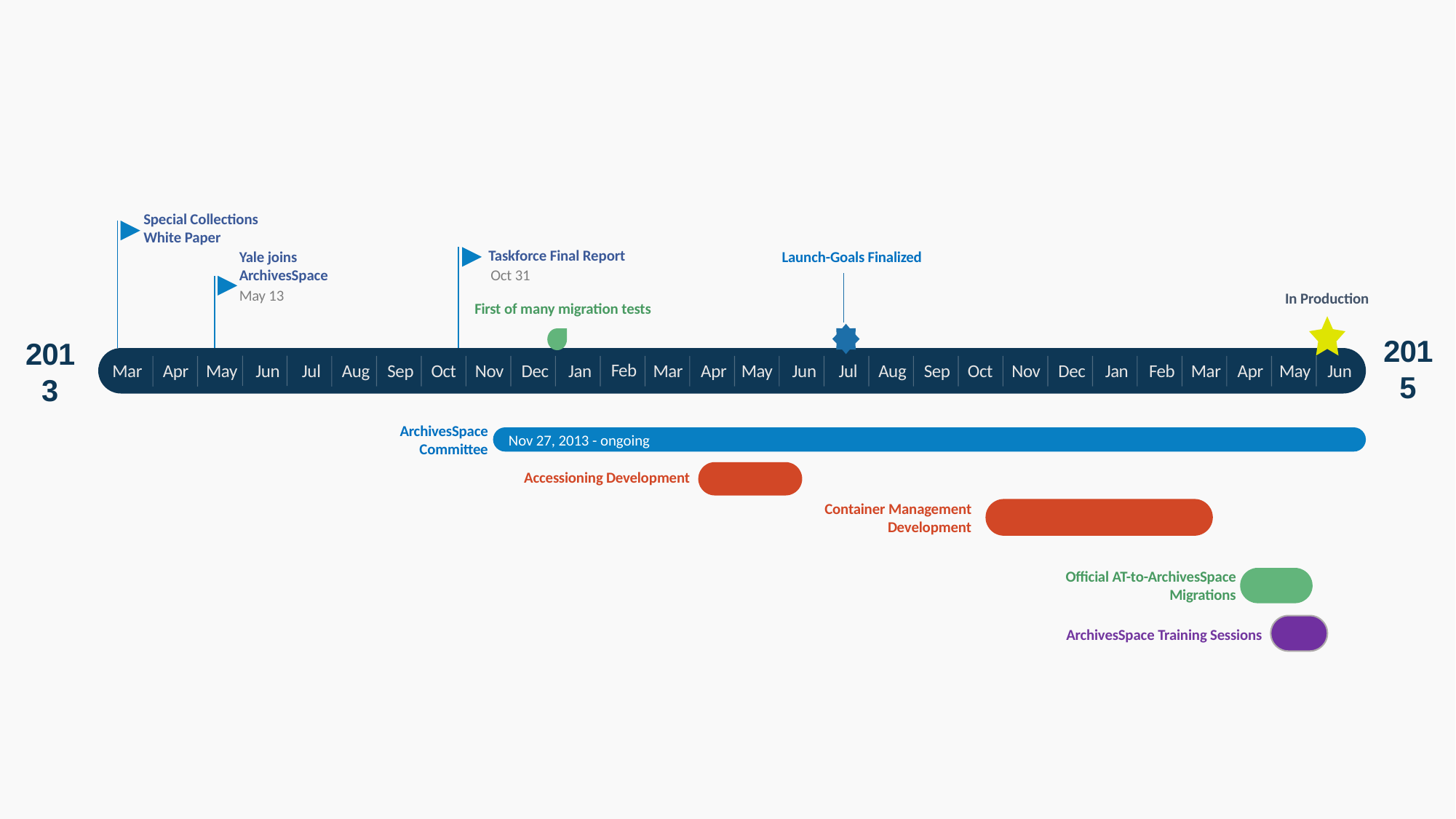

Special Collections White Paper

Taskforce Final Report

Yale joins ArchivesSpace
Launch-Goals Finalized
Oct 31

May 13
In Production
First of many migration tests

2015
2013
Feb
Mar
Apr
May
Jun
Jul
Aug
Sep
Oct
Nov
Dec
Jan
Mar
Apr
May
Jun
Jul
Aug
Sep
Oct
Nov
Dec
Jan
Feb
Mar
Apr
May
Jun
ArchivesSpace Committee

Nov 27, 2013 - ongoing

Accessioning Development

Container Management Development
Official AT-to-ArchivesSpace Migrations

ArchivesSpace Training Sessions